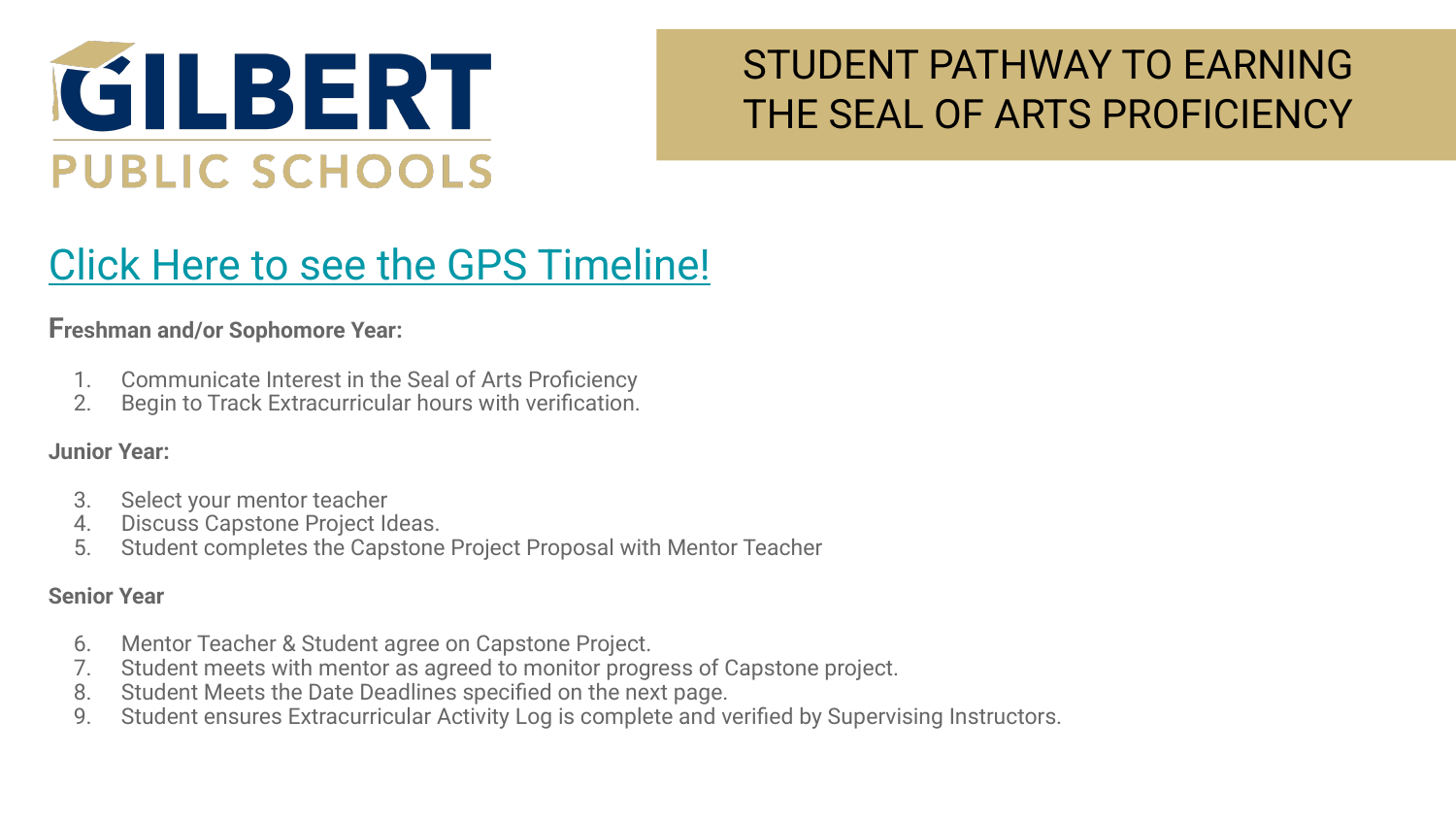

STUDENT PATHWAY TO EARNING THE SEAL OF ARTS PROFICIENCY

Click Here to see the GPS Timeline!
Freshman and/or Sophomore Year:
Communicate Interest in the Seal of Arts Proficiency
Begin to Track Extracurricular hours with verification.
Junior Year:
Select your mentor teacher
Discuss Capstone Project Ideas.
Student completes the Capstone Project Proposal with Mentor Teacher
Senior Year
Mentor Teacher & Student agree on Capstone Project.
Student meets with mentor as agreed to monitor progress of Capstone project.
Student Meets the Date Deadlines specified on the next page.
Student ensures Extracurricular Activity Log is complete and verified by Supervising Instructors.